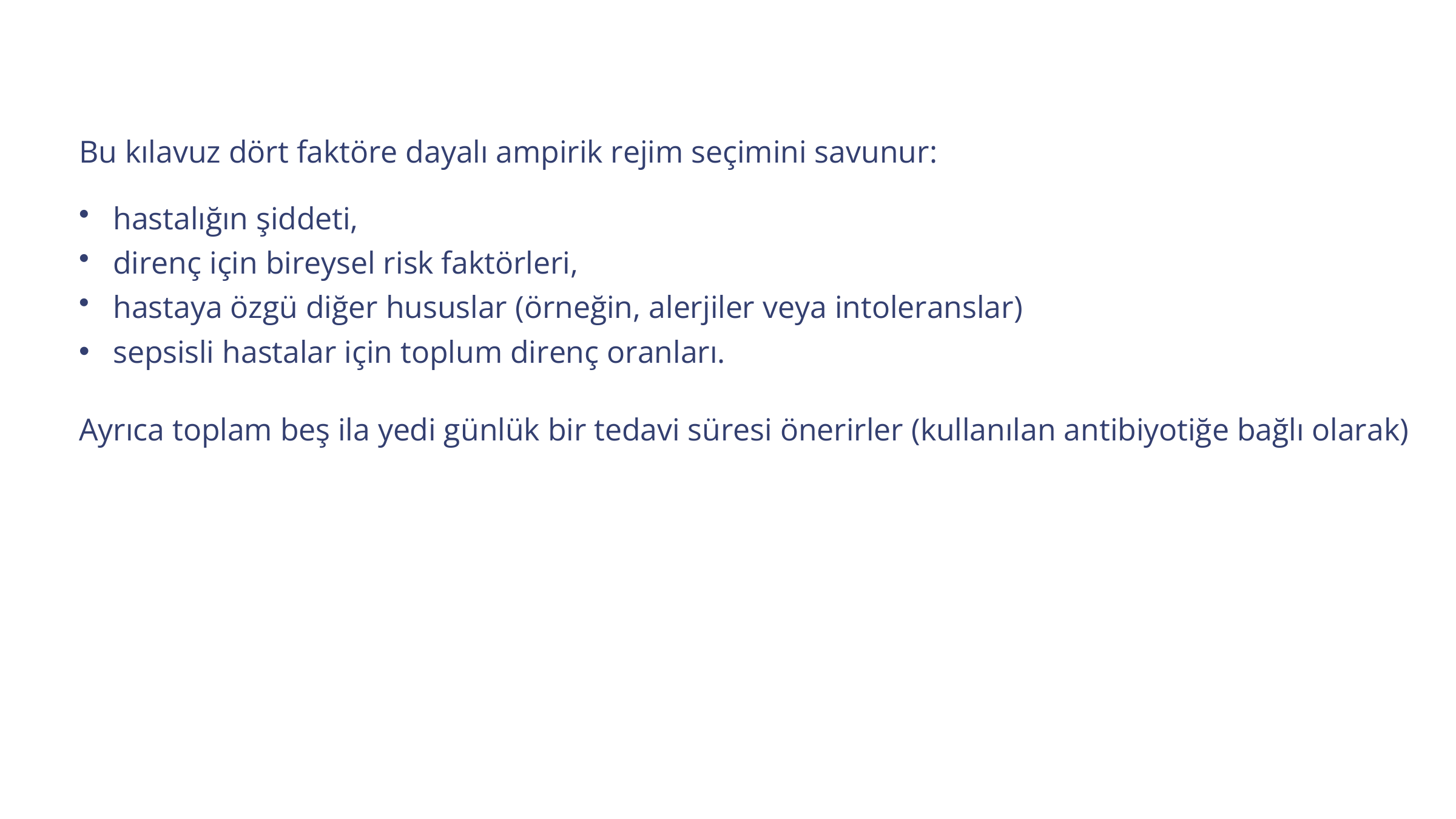

Bu kılavuz dört faktöre dayalı ampirik rejim seçimini savunur:
hastalığın şiddeti,
direnç için bireysel risk faktörleri,
hastaya özgü diğer hususlar (örneğin, alerjiler veya intoleranslar)
sepsisli hastalar için toplum direnç oranları.
Ayrıca toplam beş ila yedi günlük bir tedavi süresi önerirler (kullanılan antibiyotiğe bağlı olarak)